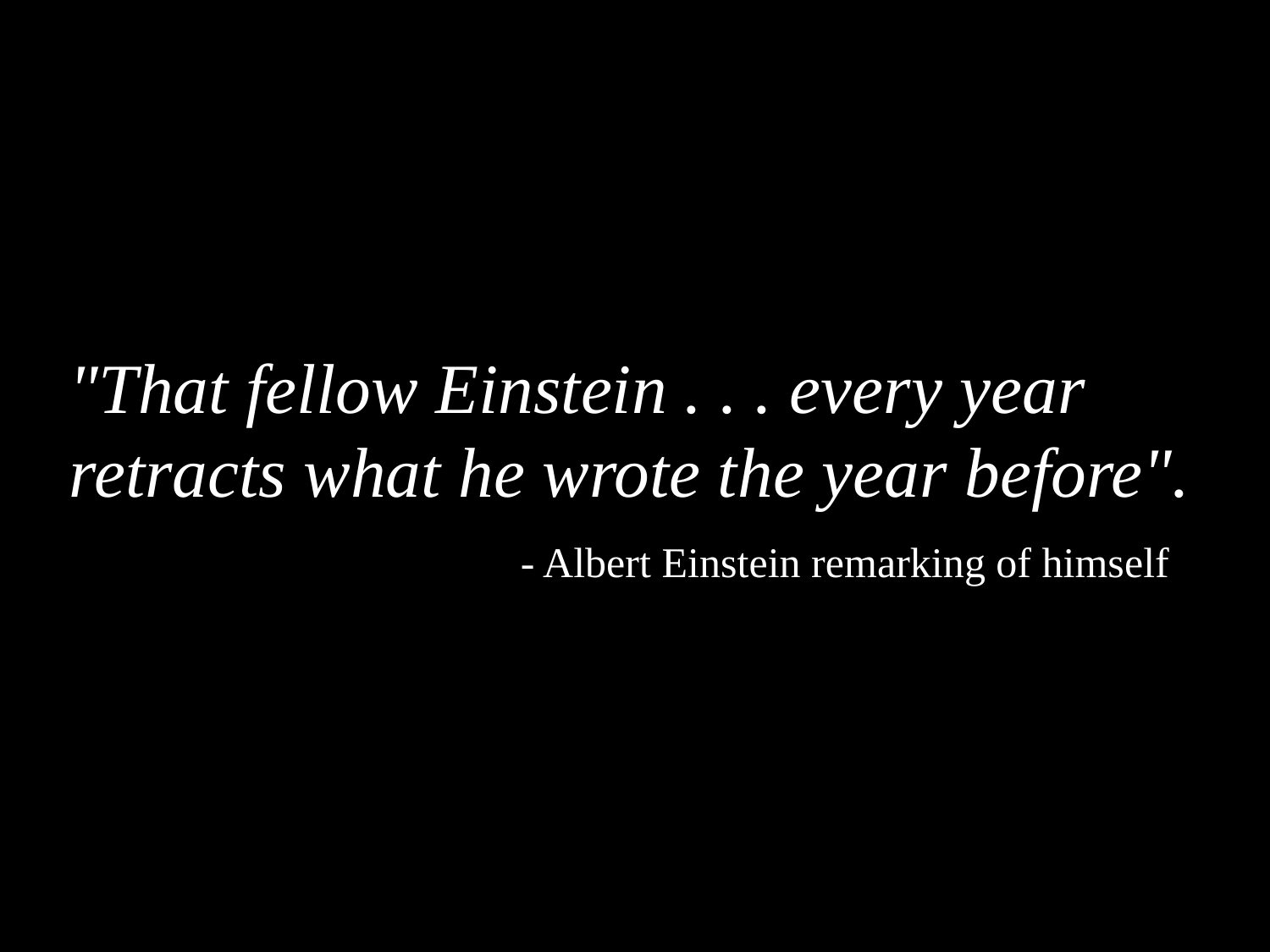

"That fellow Einstein . . . every year
retracts what he wrote the year before".
- Albert Einstein remarking of himself